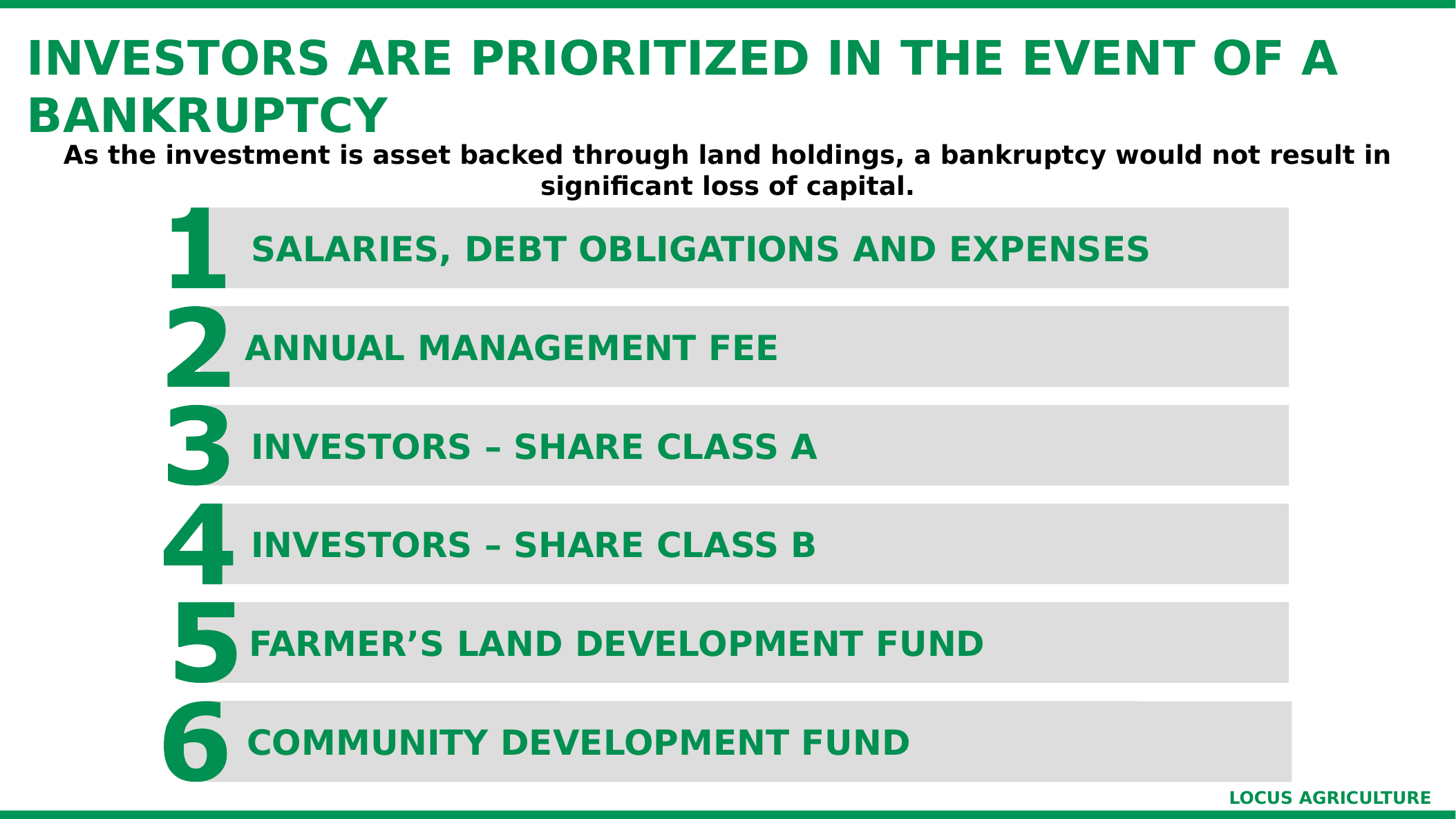

INVESTORS ARE Prioritized IN THE EVENT of A BANKRUPTCY
As the investment is asset backed through land holdings, a bankruptcy would not result in significant loss of capital.

SALARIES, DEBT OBLIGATIONS AND EXPENSES

Annual management fee

investors – Share Class A

investors – Share Class B

FARMER’S Land Development FUND
COMMUNITY DEVELOPMENT FUND